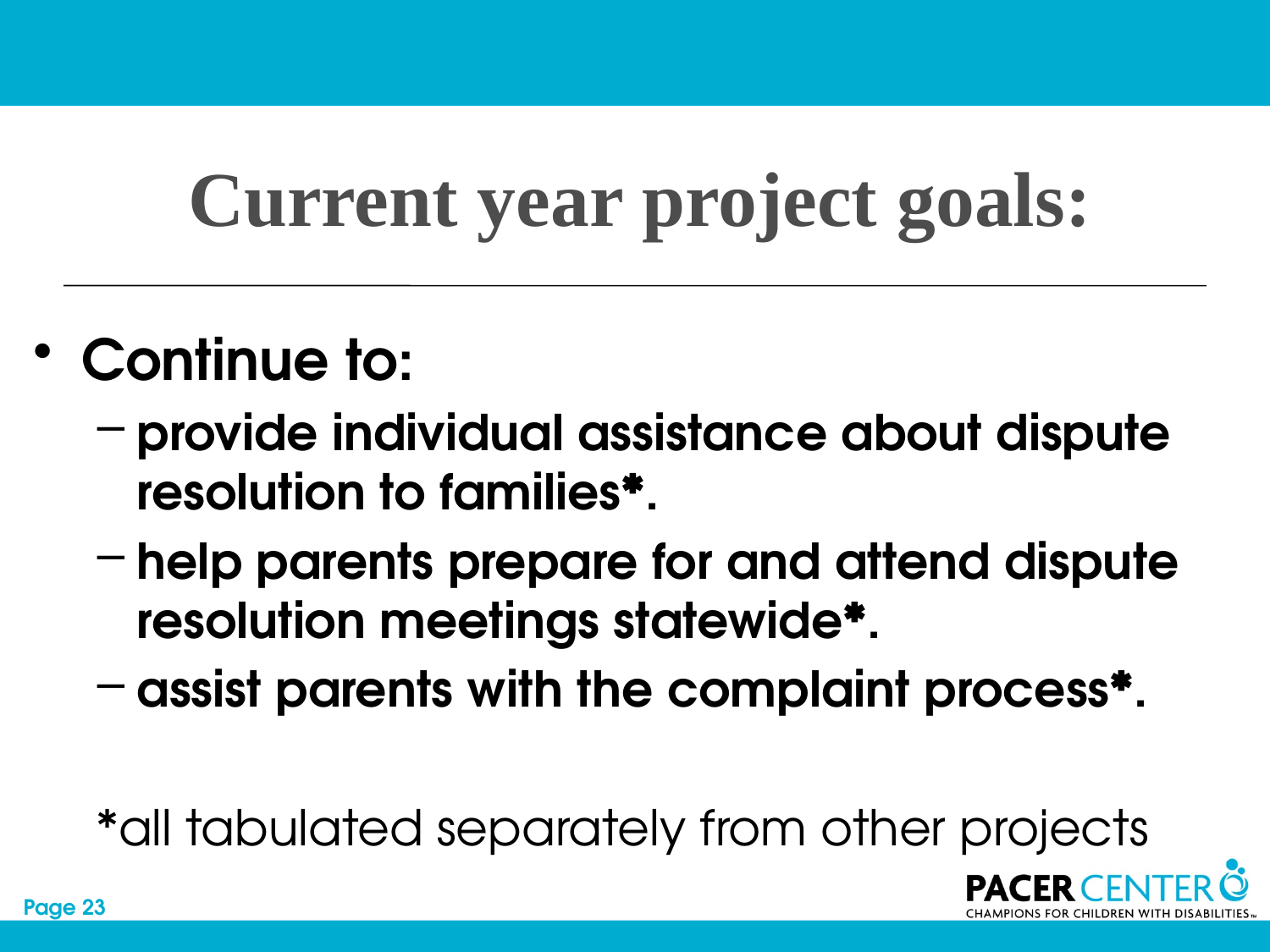

# Current year project goals:
Continue to:
provide individual assistance about dispute resolution to families*.
help parents prepare for and attend dispute resolution meetings statewide*.
assist parents with the complaint process*.

*all tabulated separately from other projects

Page 23